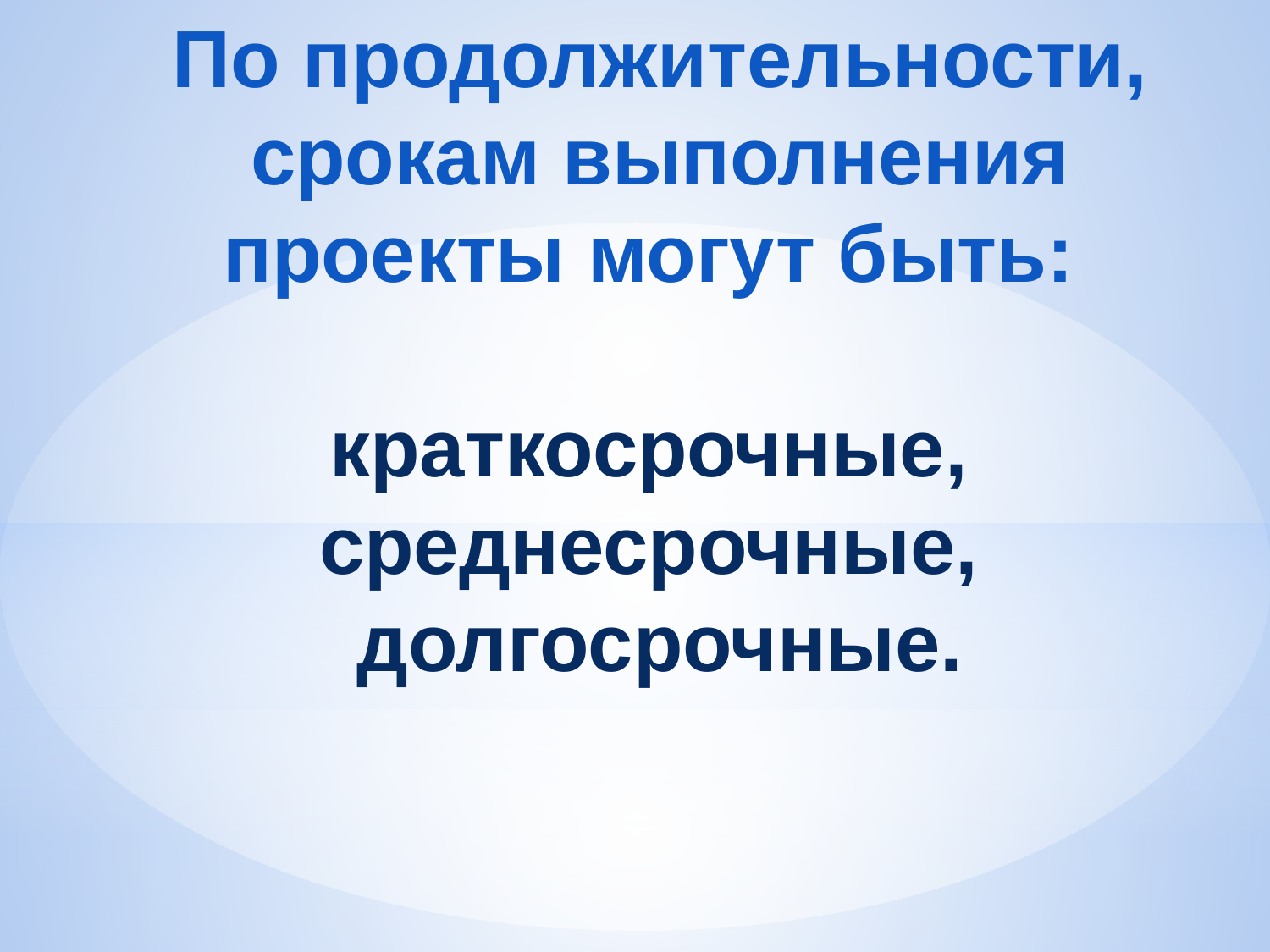

# По продолжительности, срокам выполнения проекты могут быть: краткосрочные, среднесрочные, долгосрочные.